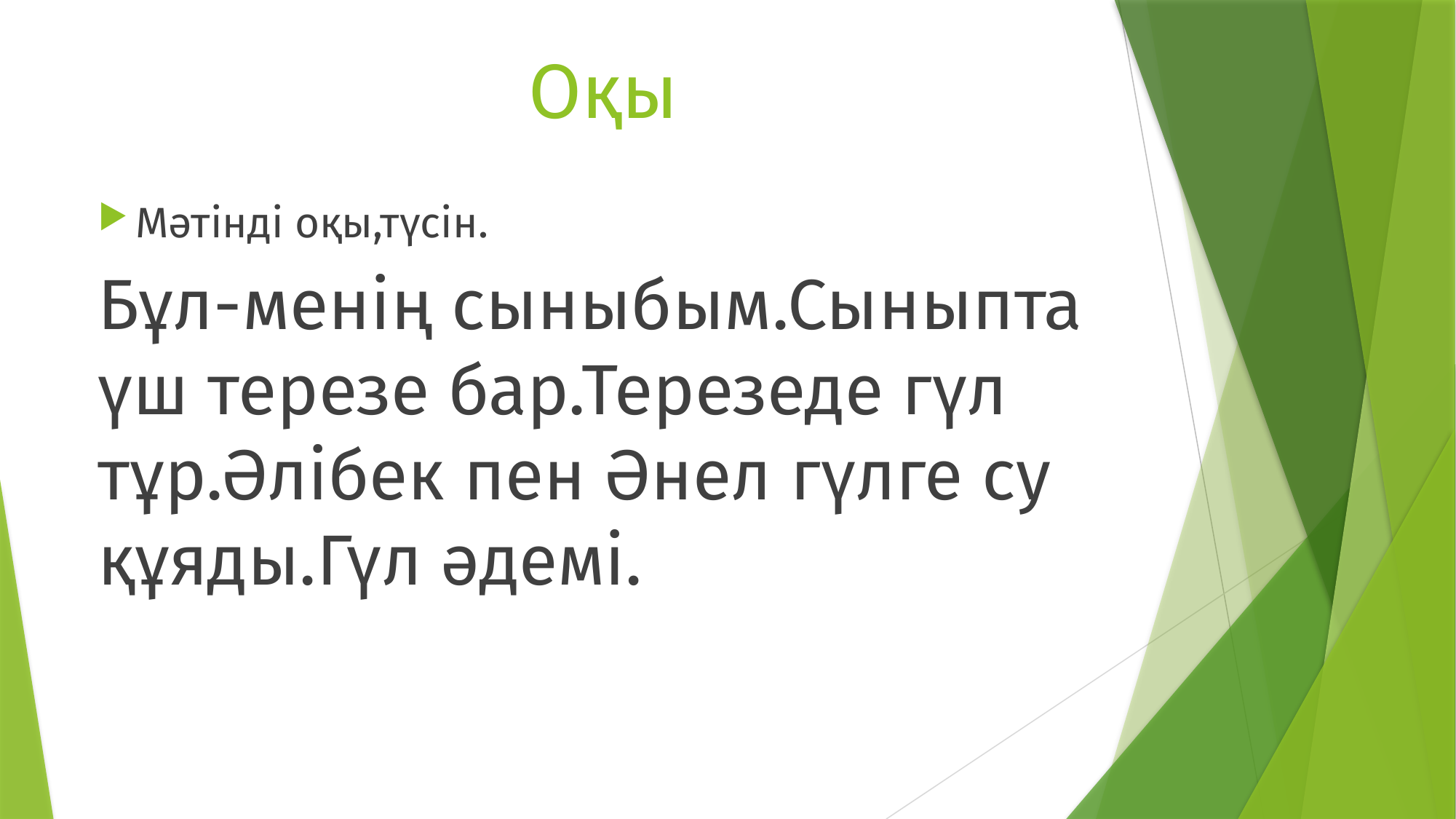

# Оқы
Мәтінді оқы,түсін.
Бұл-менің сыныбым.Сыныпта үш терезе бар.Терезеде гүл тұр.Әлібек пен Әнел гүлге су құяды.Гүл әдемі.